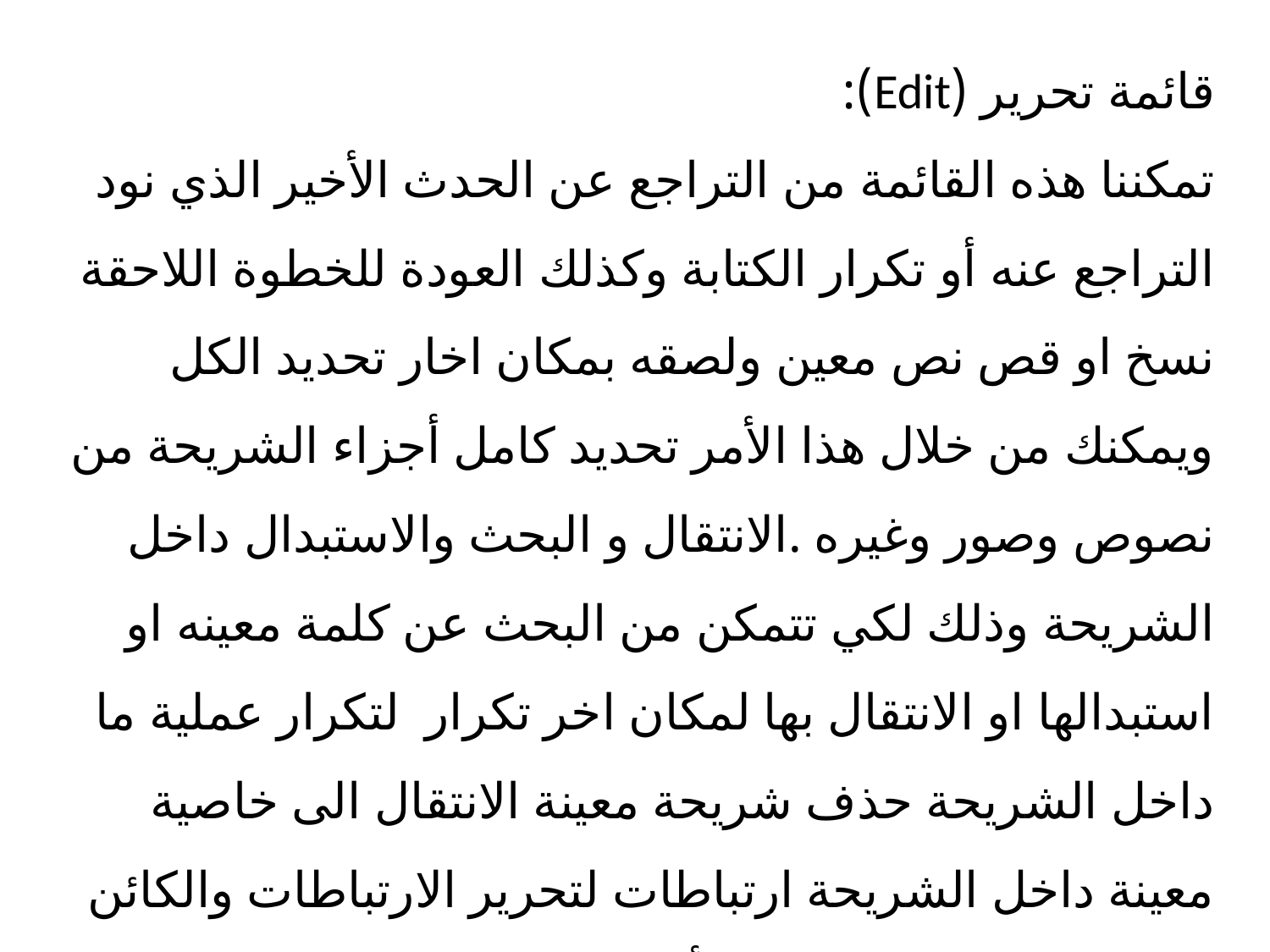

قائمة تحرير (Edit):
تمكننا هذه القائمة من التراجع عن الحدث الأخير الذي نود التراجع عنه أو تكرار الكتابة وكذلك العودة للخطوة اللاحقة نسخ او قص نص معين ولصقه بمكان اخار تحديد الكل ويمكنك من خلال هذا الأمر تحديد كامل أجزاء الشريحة من نصوص وصور وغيره .الانتقال و البحث والاستبدال داخل الشريحة وذلك لكي تتمكن من البحث عن كلمة معينه او استبدالها او الانتقال بها لمكان اخر تكرار  لتكرار عملية ما داخل الشريحة حذف شريحة معينة الانتقال الى خاصية معينة داخل الشريحة ارتباطات لتحرير الارتباطات والكائن لتحرير الكائن الذي قمت بأضفة للشريحة .